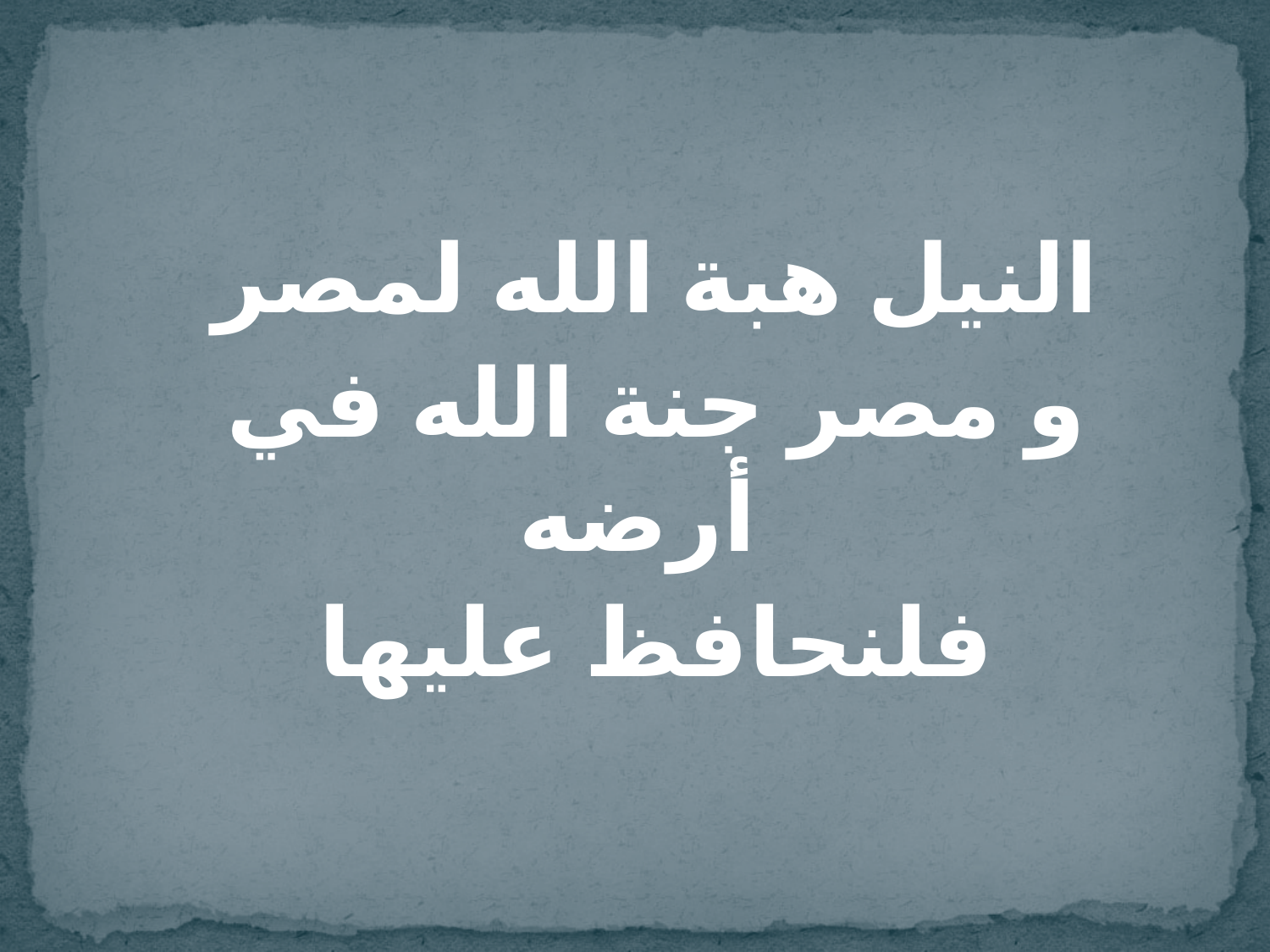

النيل هبة الله لمصر
و مصر جنة الله في أرضه
فلنحافظ عليها